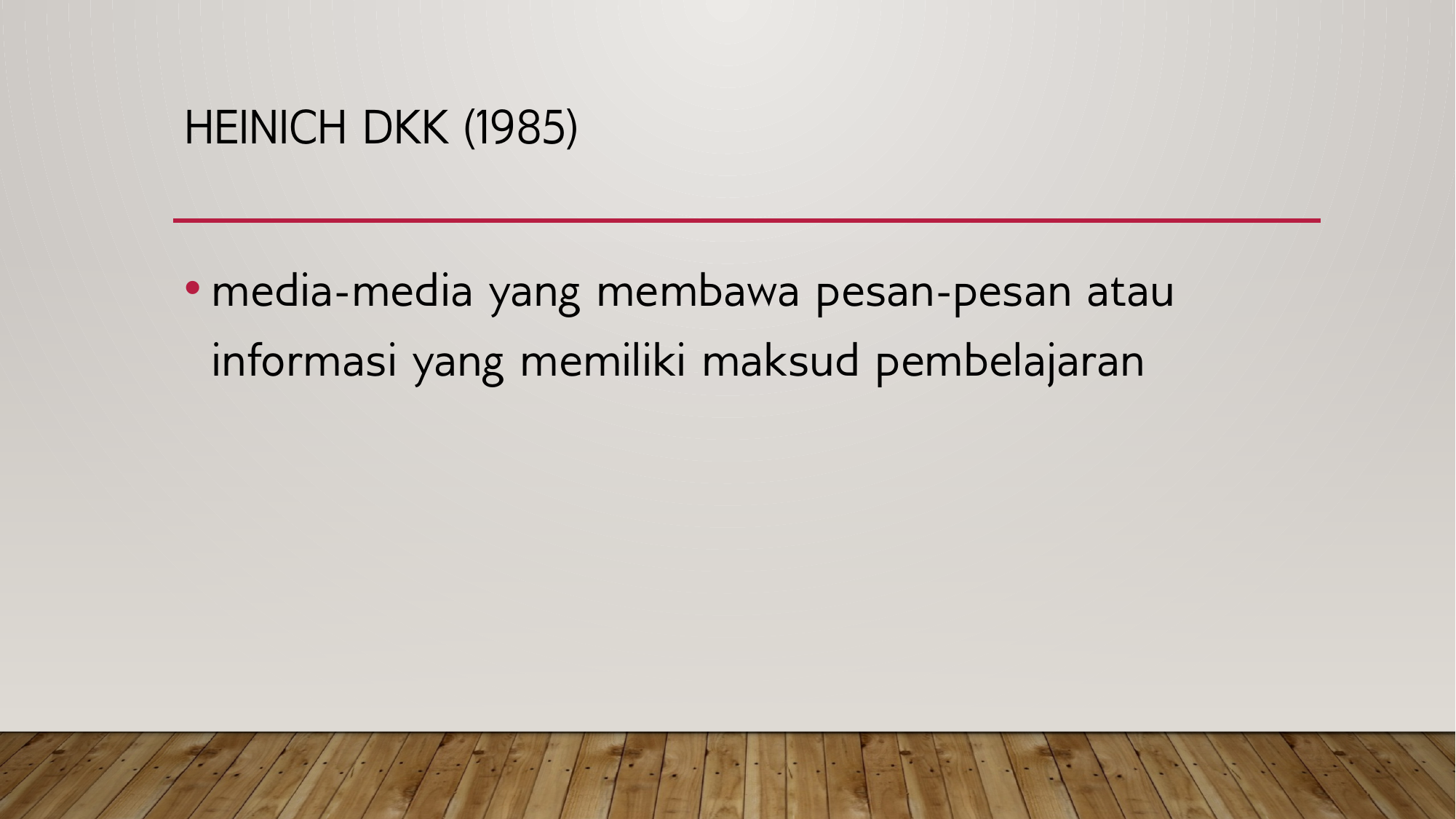

# Heinich dkk (1985)
media-media yang membawa pesan-pesan atau informasi yang memiliki maksud pembelajaran